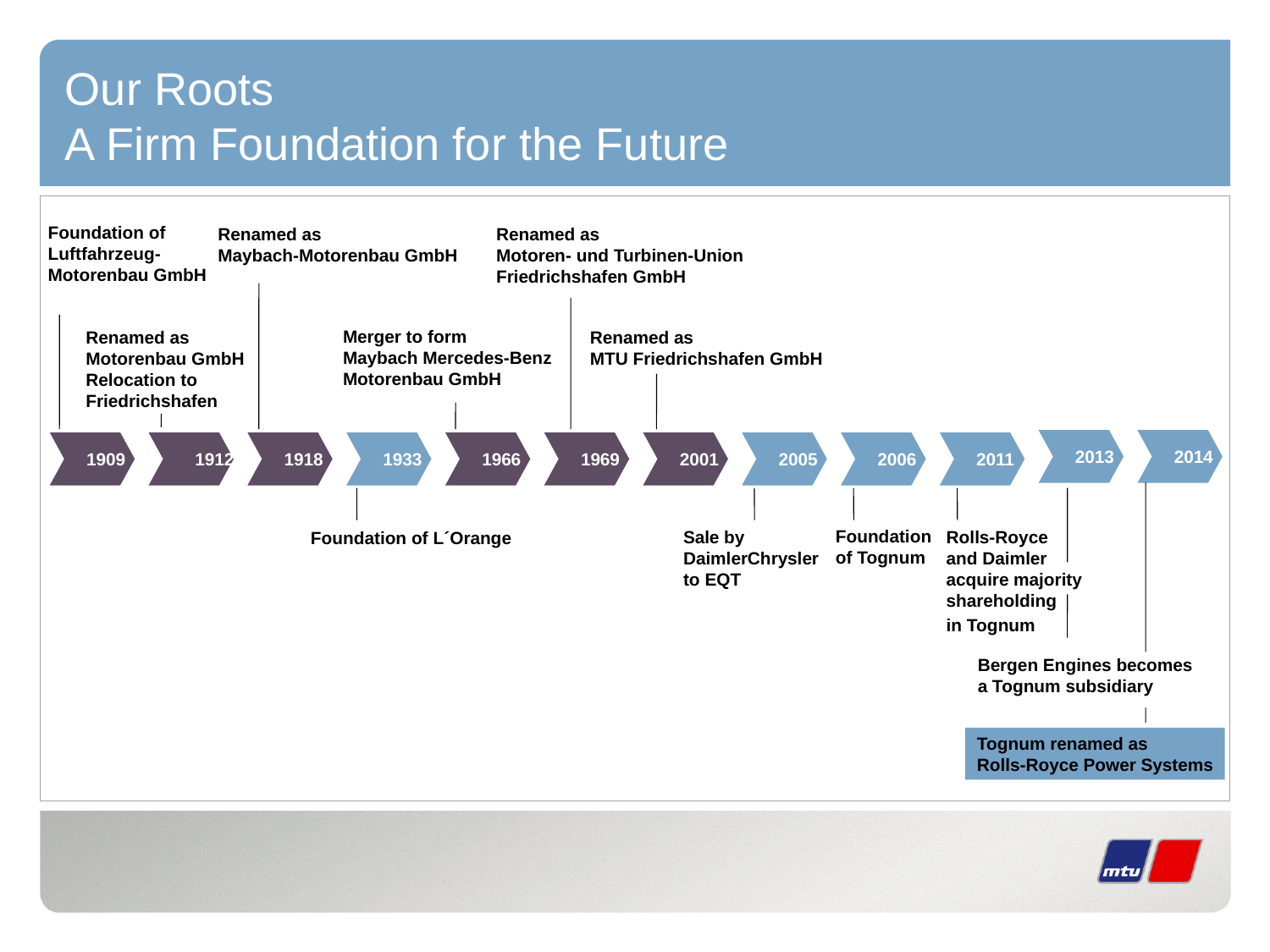

# Our Roots A Firm Foundation for the Future
Renamed as
Maybach-Motorenbau GmbH
Foundation of
Luftfahrzeug-Motorenbau GmbH
Renamed as
Motoren- und Turbinen-Union
Friedrichshafen GmbH

Merger to form
Maybach Mercedes-Benz
Motorenbau GmbH
Renamed as
MTU Friedrichshafen GmbH
Renamed as
Motorenbau GmbH
Relocation to Friedrichshafen

  2013
  2014
  1909
    1912
  1918
  1933
  1966
  1969
  2001
  2005
  2006
  2011

Rolls-Royce
and Daimler
acquire majority shareholding
in Tognum
Foundation of Tognum
Foundation of L´Orange
Sale by DaimlerChrysler to EQT

Bergen Engines becomes
a Tognum subsidiary

Tognum renamed as
Rolls-Royce Power Systems